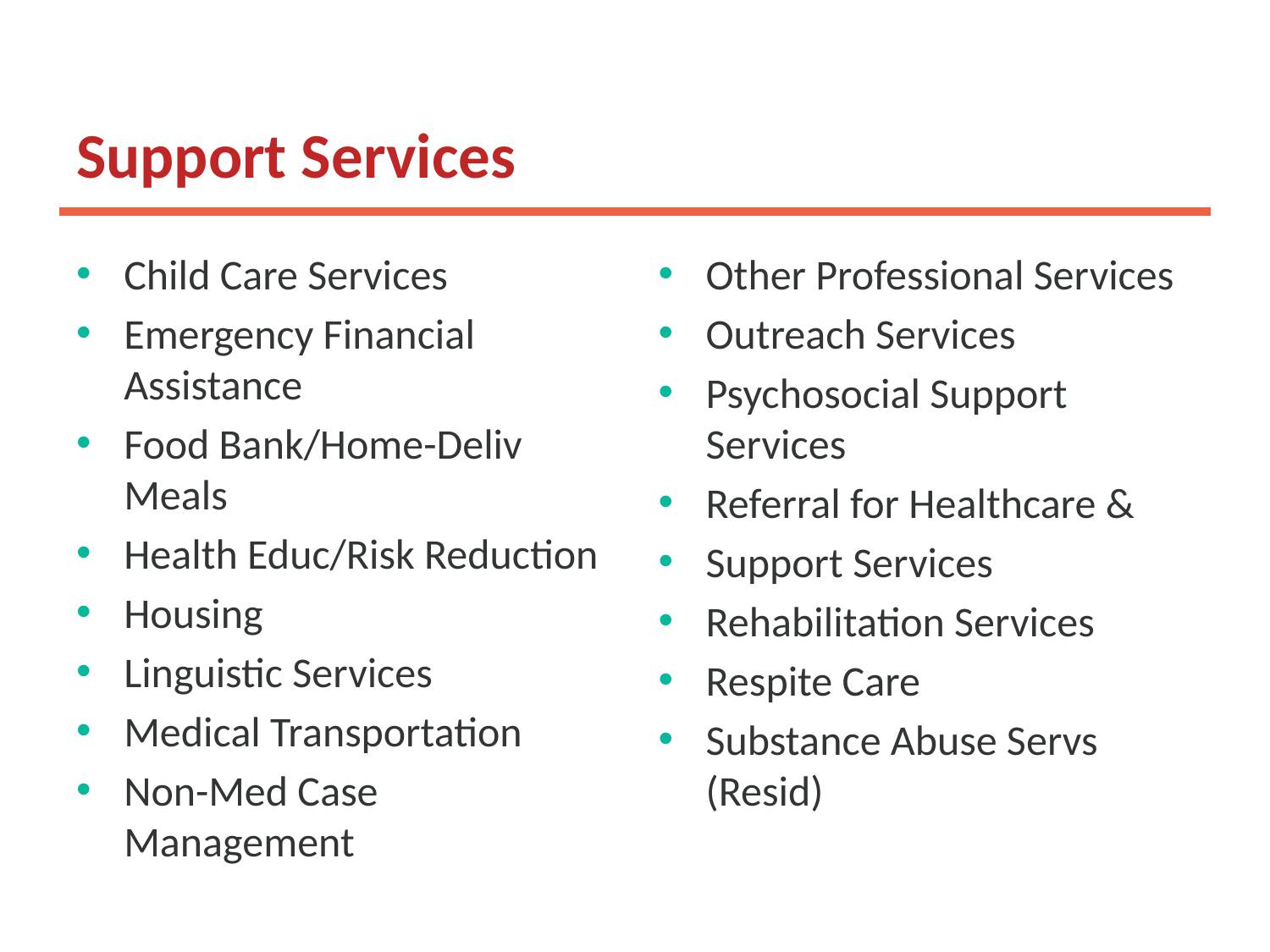

# Support Services
Child Care Services
Emergency Financial Assistance
Food Bank/Home-Deliv Meals
Health Educ/Risk Reduction
Housing
Linguistic Services
Medical Transportation
Non-Med Case Management

Other Professional Services
Outreach Services
Psychosocial Support Services
Referral for Healthcare &
Support Services
Rehabilitation Services
Respite Care
Substance Abuse Servs (Resid)